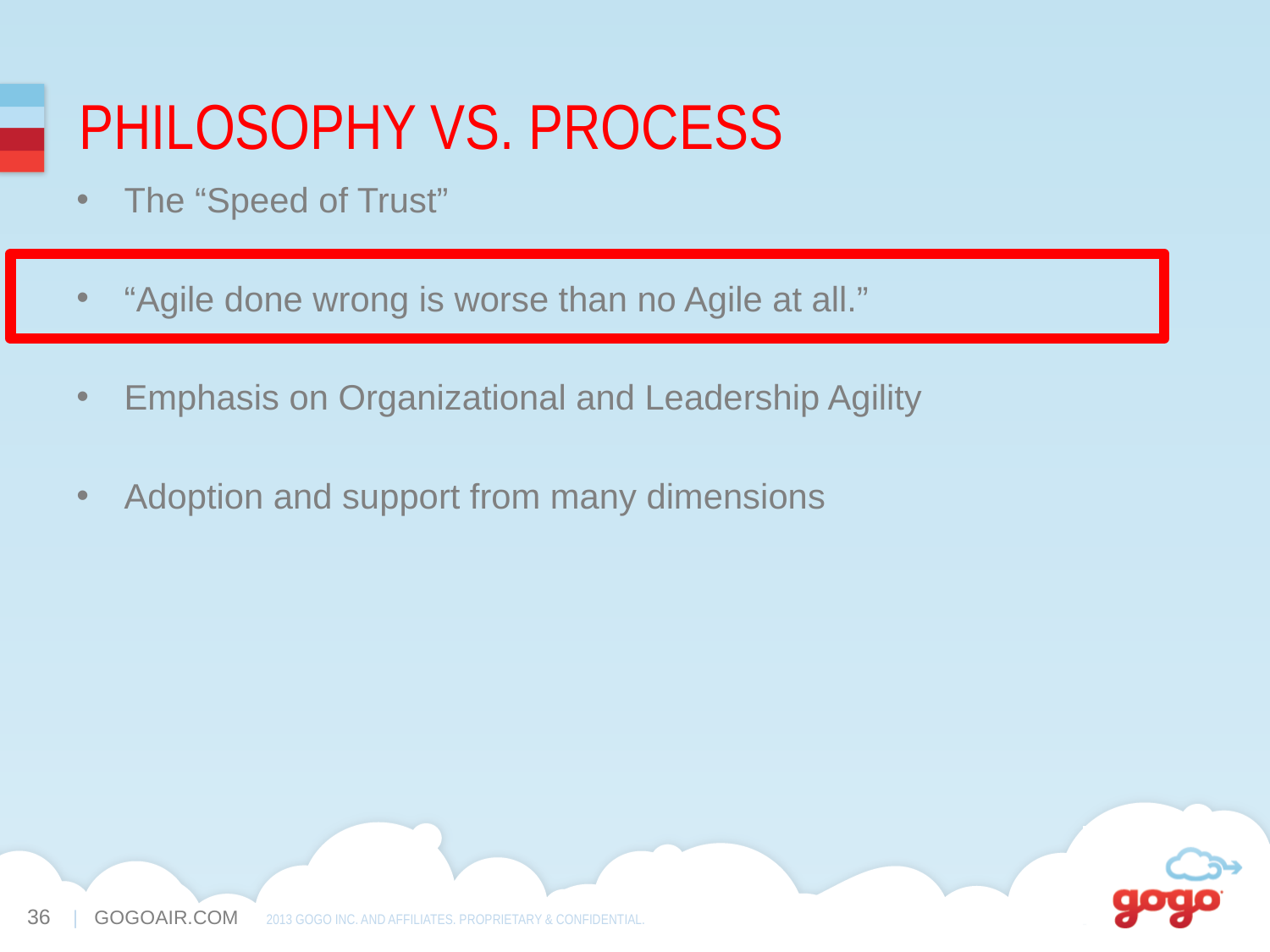

Philosophy vs. Process
The “Speed of Trust”

“Agile done wrong is worse than no Agile at all.”

Emphasis on Organizational and Leadership Agility

Adoption and support from many dimensions